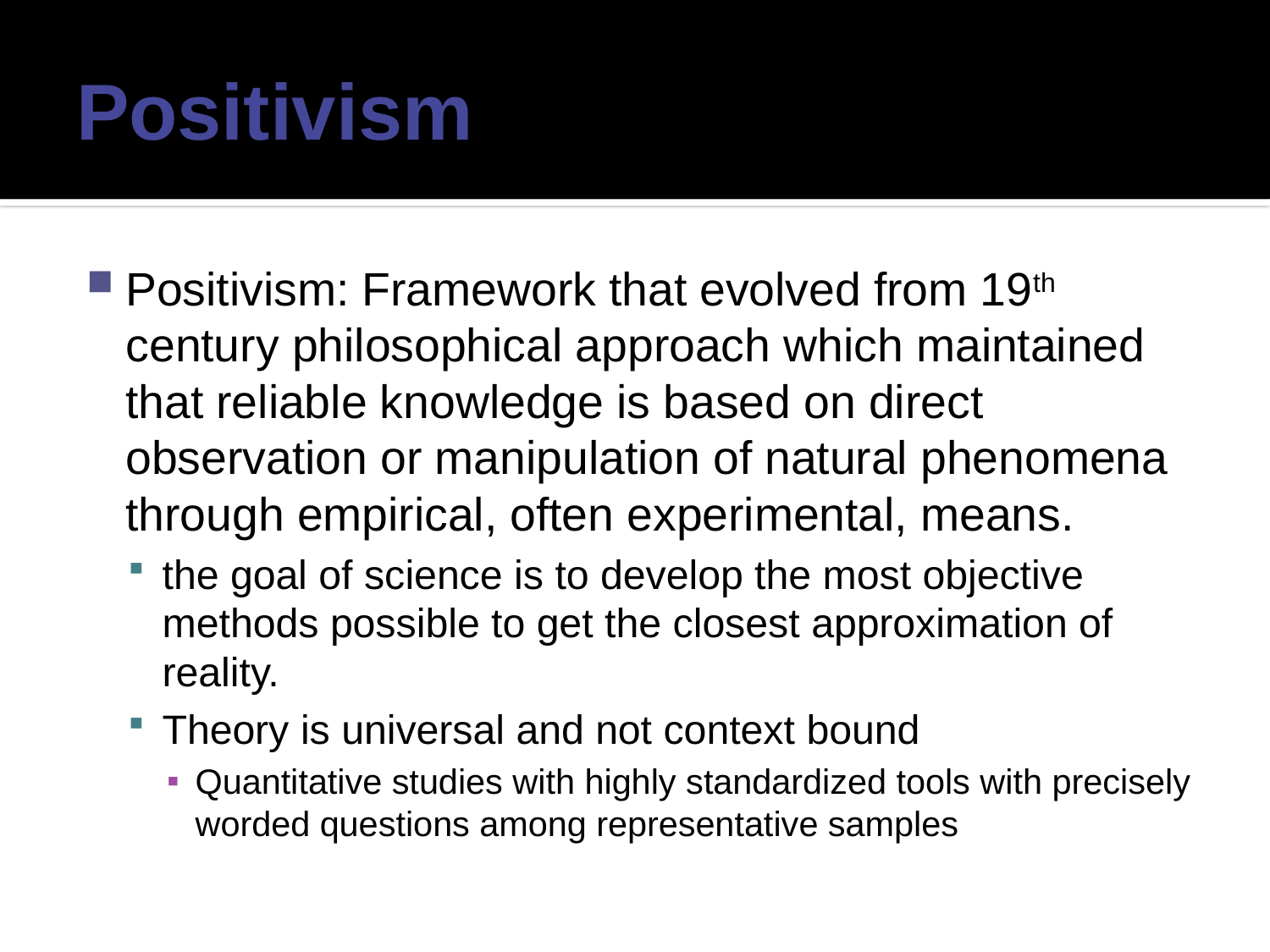

# Positivism
Positivism: Framework that evolved from 19th century philosophical approach which maintained that reliable knowledge is based on direct observation or manipulation of natural phenomena through empirical, often experimental, means.
the goal of science is to develop the most objective methods possible to get the closest approximation of reality.
Theory is universal and not context bound
Quantitative studies with highly standardized tools with precisely worded questions among representative samples